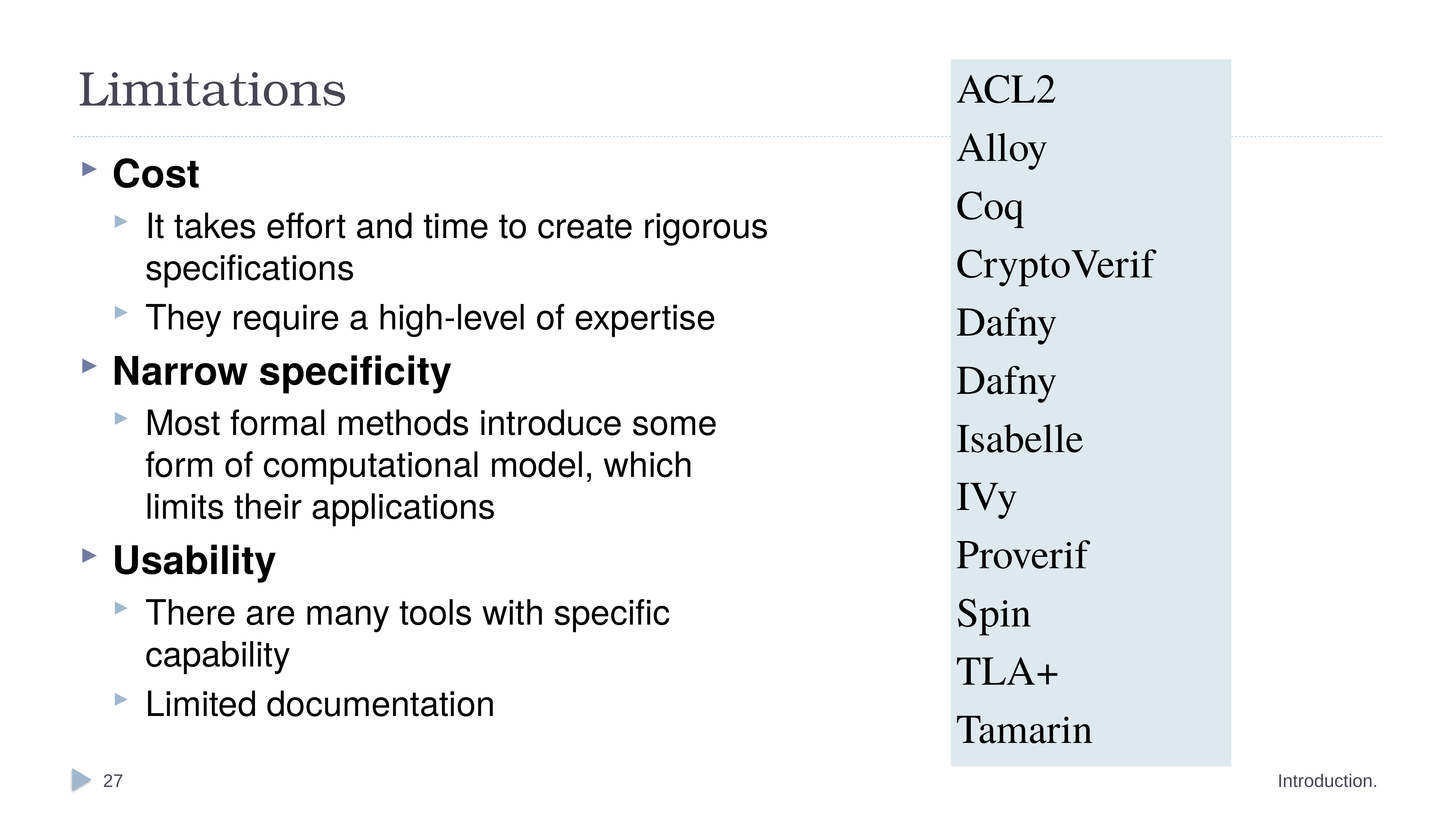

# Limitations
ACL2
Alloy
Coq
CryptoVerif
Dafny
Dafny
Isabelle
IVy
Proverif
Spin
TLA+
Tamarin

Cost
It takes effort and time to create rigorous specifications
They require a high-level of expertise
Narrow specificity
Most formal methods introduce some form of computational model, which limits their applications
Usability
There are many tools with specific capability
Limited documentation
27
Introduction.